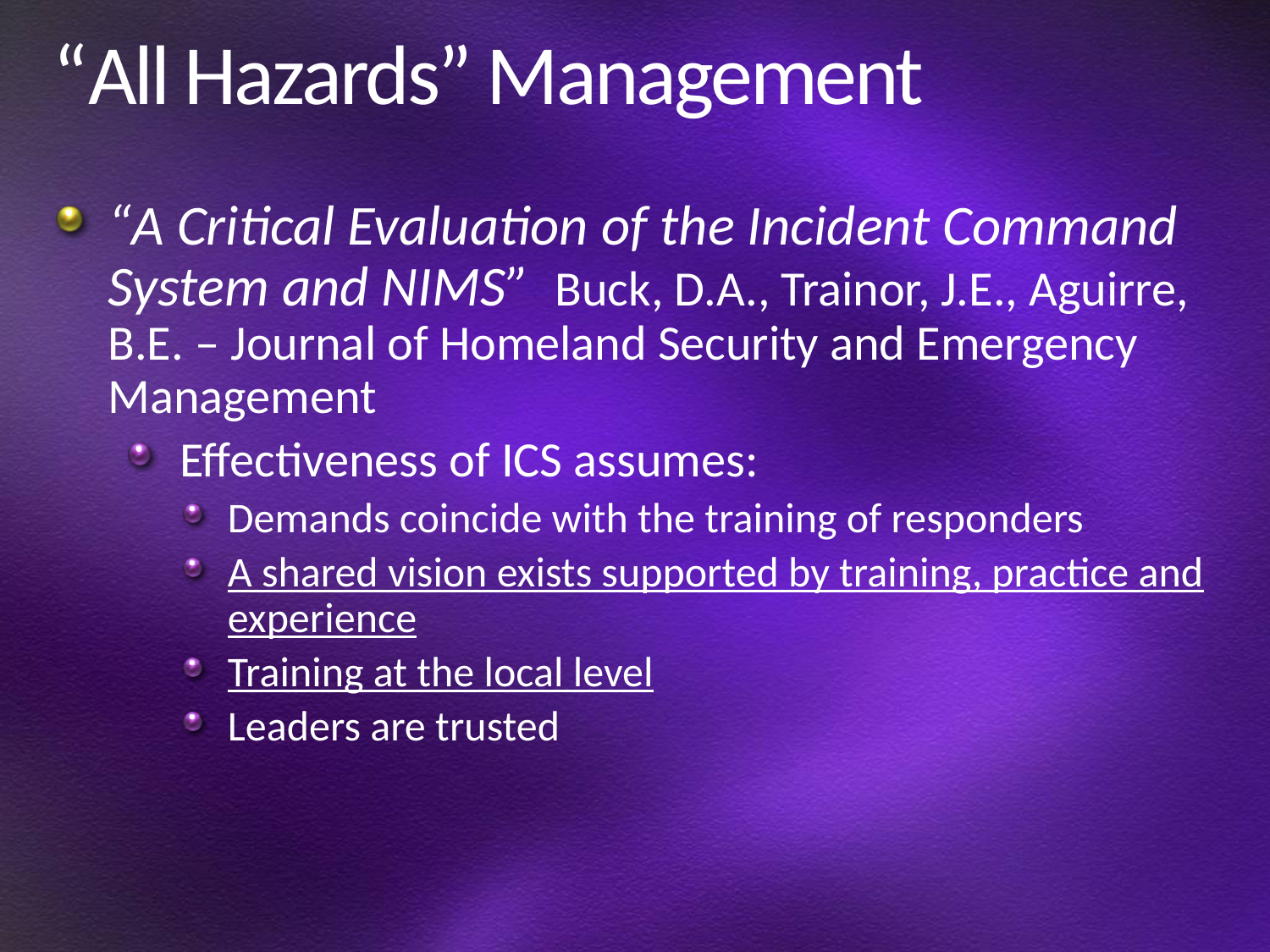

# “All Hazards” Management
“A Critical Evaluation of the Incident Command System and NIMS”  Buck, D.A., Trainor, J.E., Aguirre, B.E. – Journal of Homeland Security and Emergency Management
Effectiveness of ICS assumes:
Demands coincide with the training of responders
A shared vision exists supported by training, practice and experience
Training at the local level
Leaders are trusted